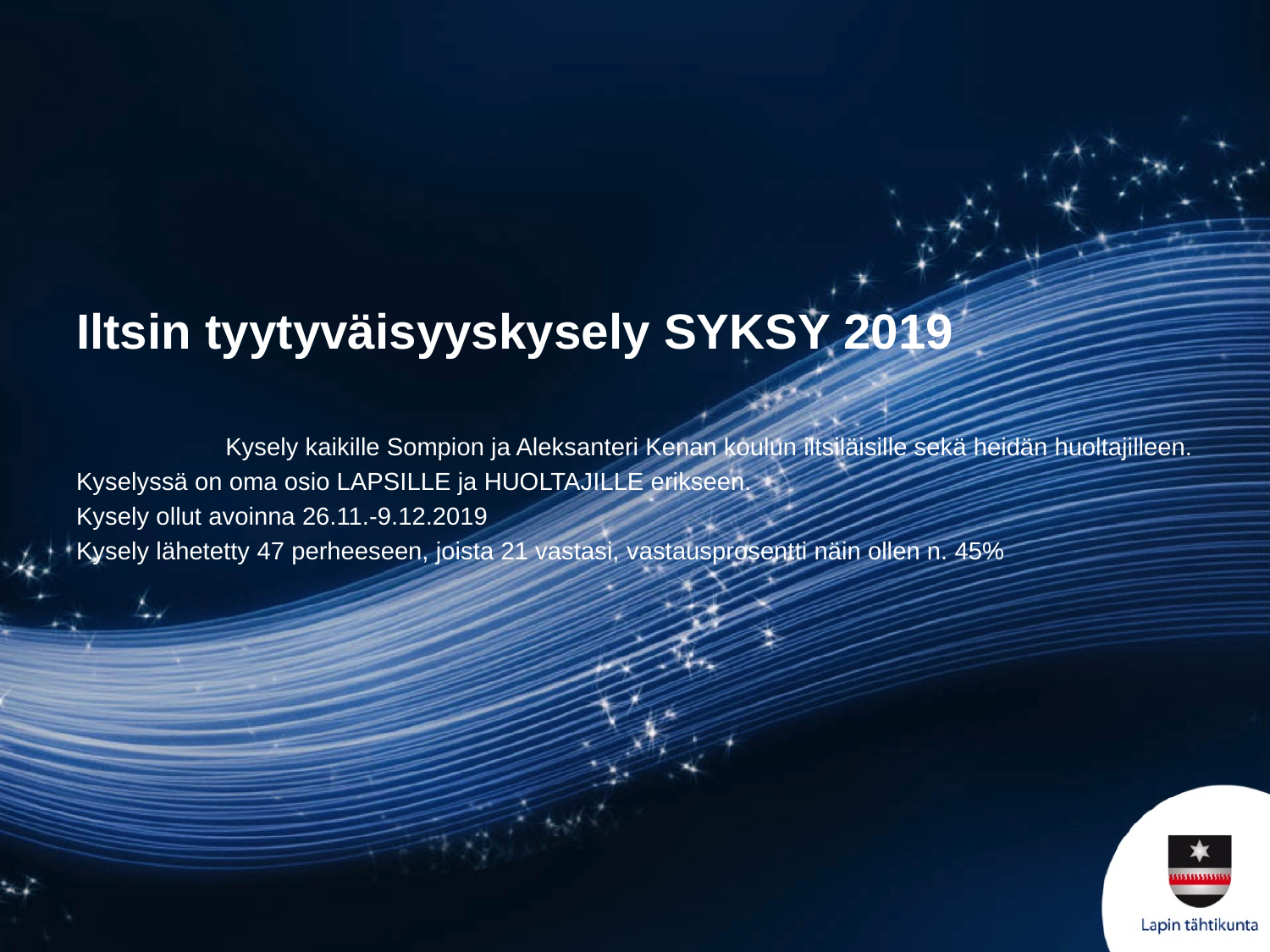

# Iltsin tyytyväisyyskysely SYKSY 2019
Kysely kaikille Sompion ja Aleksanteri Kenan koulun iltsiläisille sekä heidän huoltajilleen.
Kyselyssä on oma osio LAPSILLE ja HUOLTAJILLE erikseen.
Kysely ollut avoinna 26.11.-9.12.2019
Kysely lähetetty 47 perheeseen, joista 21 vastasi, vastausprosentti näin ollen n. 45%